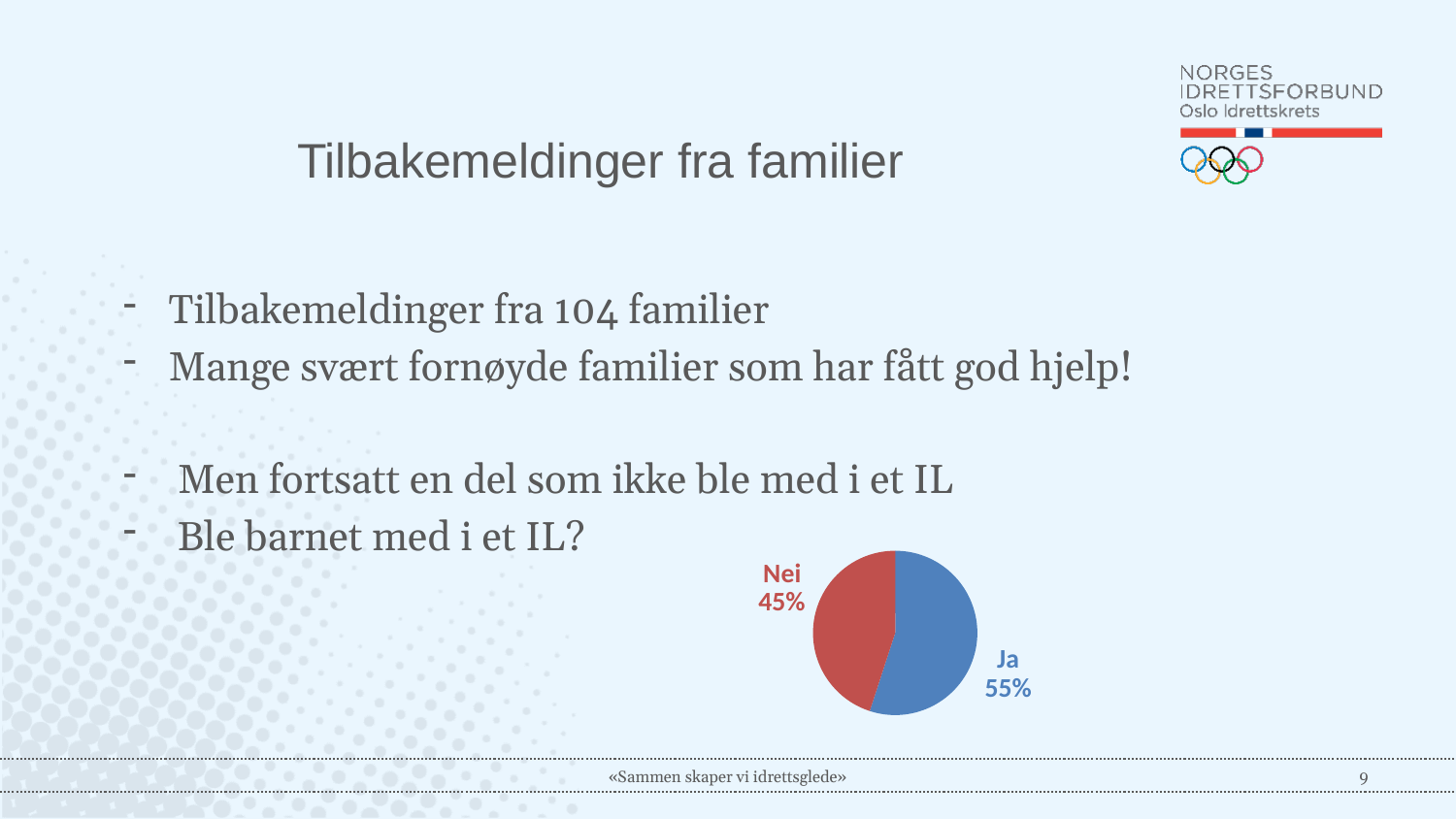

# Tilbakemeldinger fra familier
Tilbakemeldinger fra 104 familier
Mange svært fornøyde familier som har fått god hjelp!

Men fortsatt en del som ikke ble med i et IL
Ble barnet med i et IL?

### Chart

| Category | Salg |
|---|---|
| Ja | 55.0 |
| Nei | 45.0 |
«Sammen skaper vi idrettsglede»
9